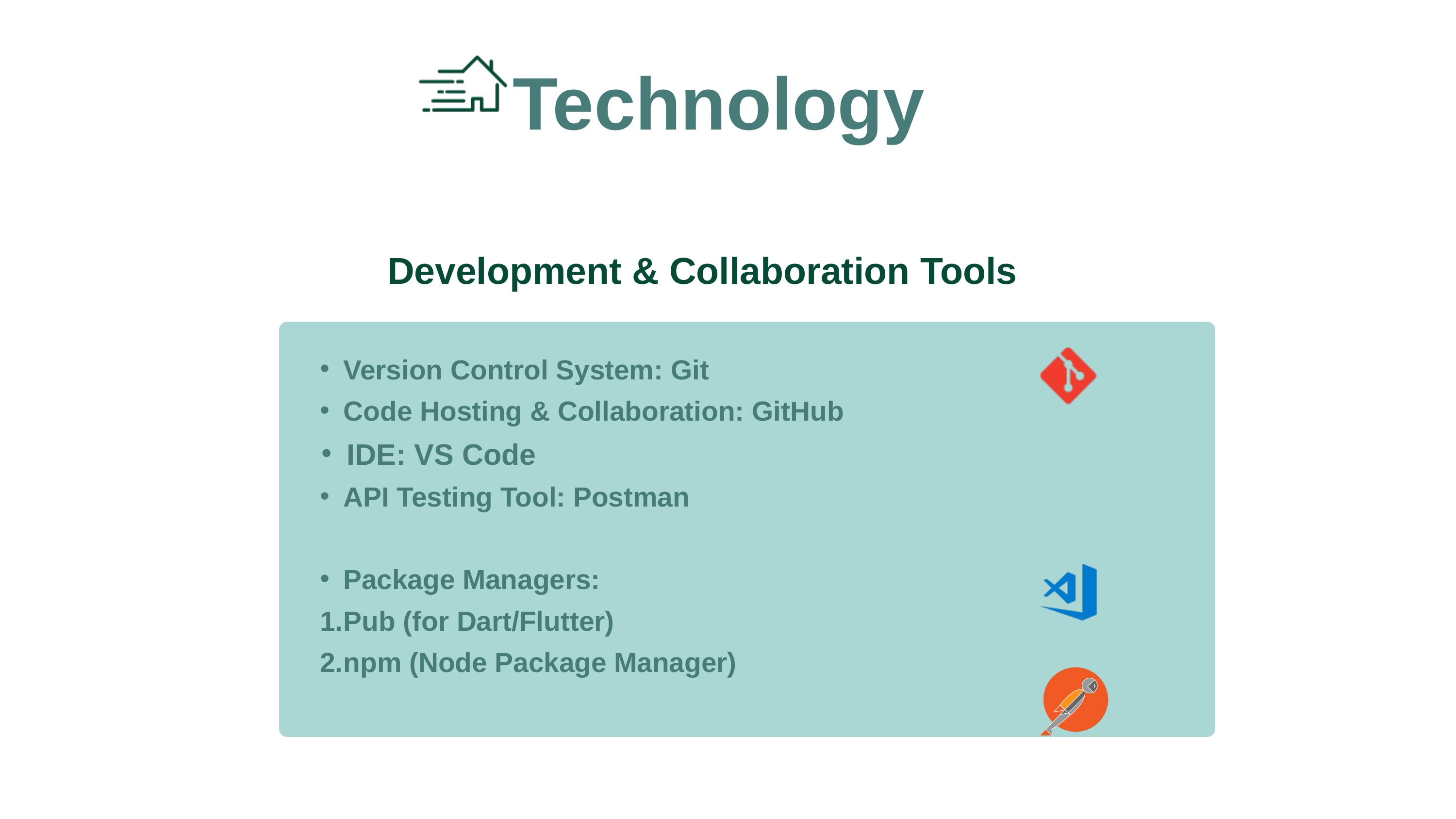

Technology

Development & Collaboration Tools

Version Control System: Git
Code Hosting & Collaboration: GitHub
IDE: VS Code
API Testing Tool: Postman

Package Managers:
Pub (for Dart/Flutter)
npm (Node Package Manager)